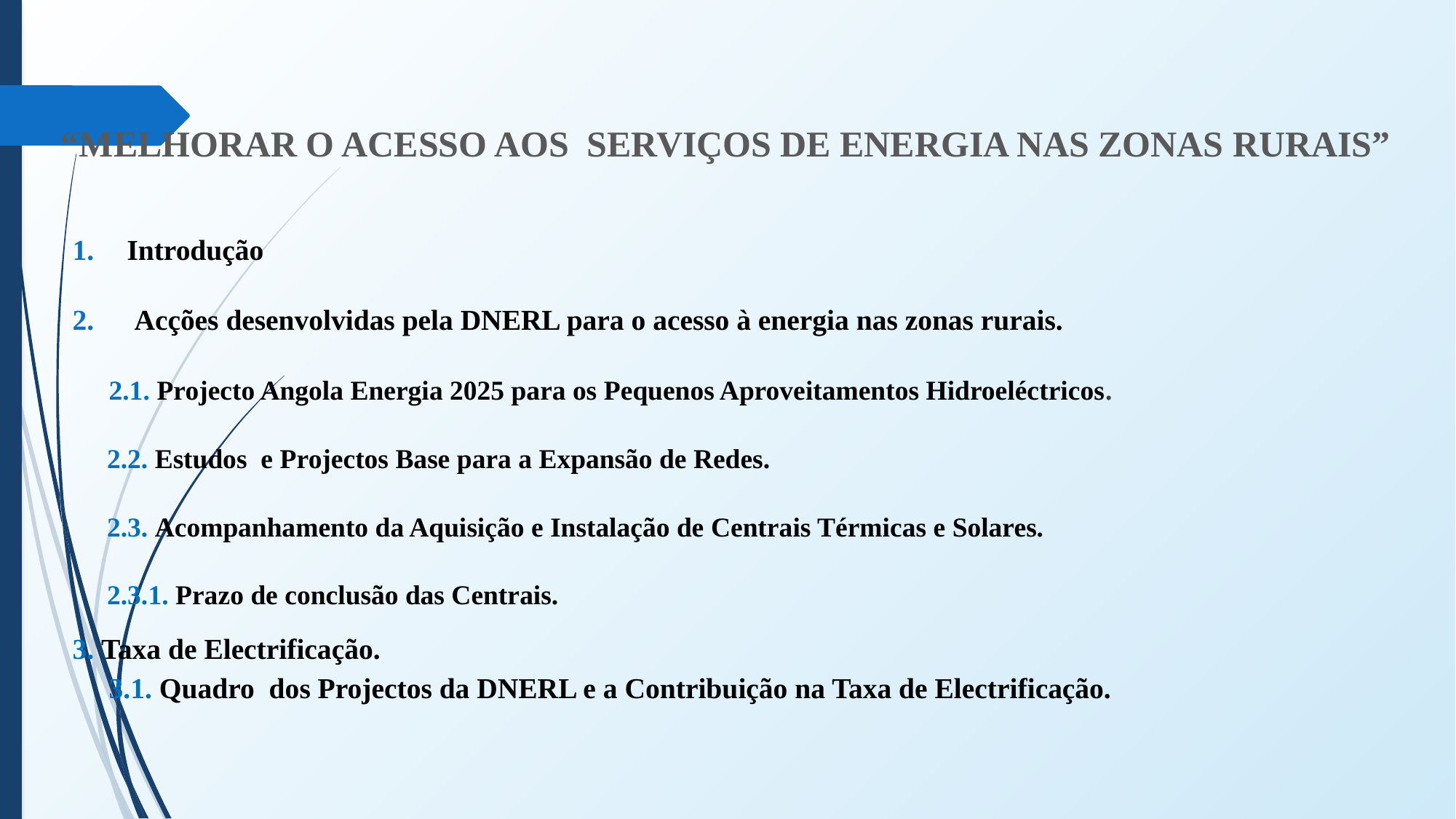

# “MELHORAR O ACESSO AOS  SERVIÇOS DE ENERGIA NAS ZONAS RURAIS”
Introdução
 Acções desenvolvidas pela DNERL para o acesso à energia nas zonas rurais.
     2.1. Projecto Angola Energia 2025 para os Pequenos Aproveitamentos Hidroeléctricos.
     2.2. Estudos  e Projectos Base para a Expansão de Redes.
     2.3. Acompanhamento da Aquisição e Instalação de Centrais Térmicas e Solares.
     2.3.1. Prazo de conclusão das Centrais.
3. Taxa de Electrificação.
     3.1. Quadro  dos Projectos da DNERL e a Contribuição na Taxa de Electrificação.